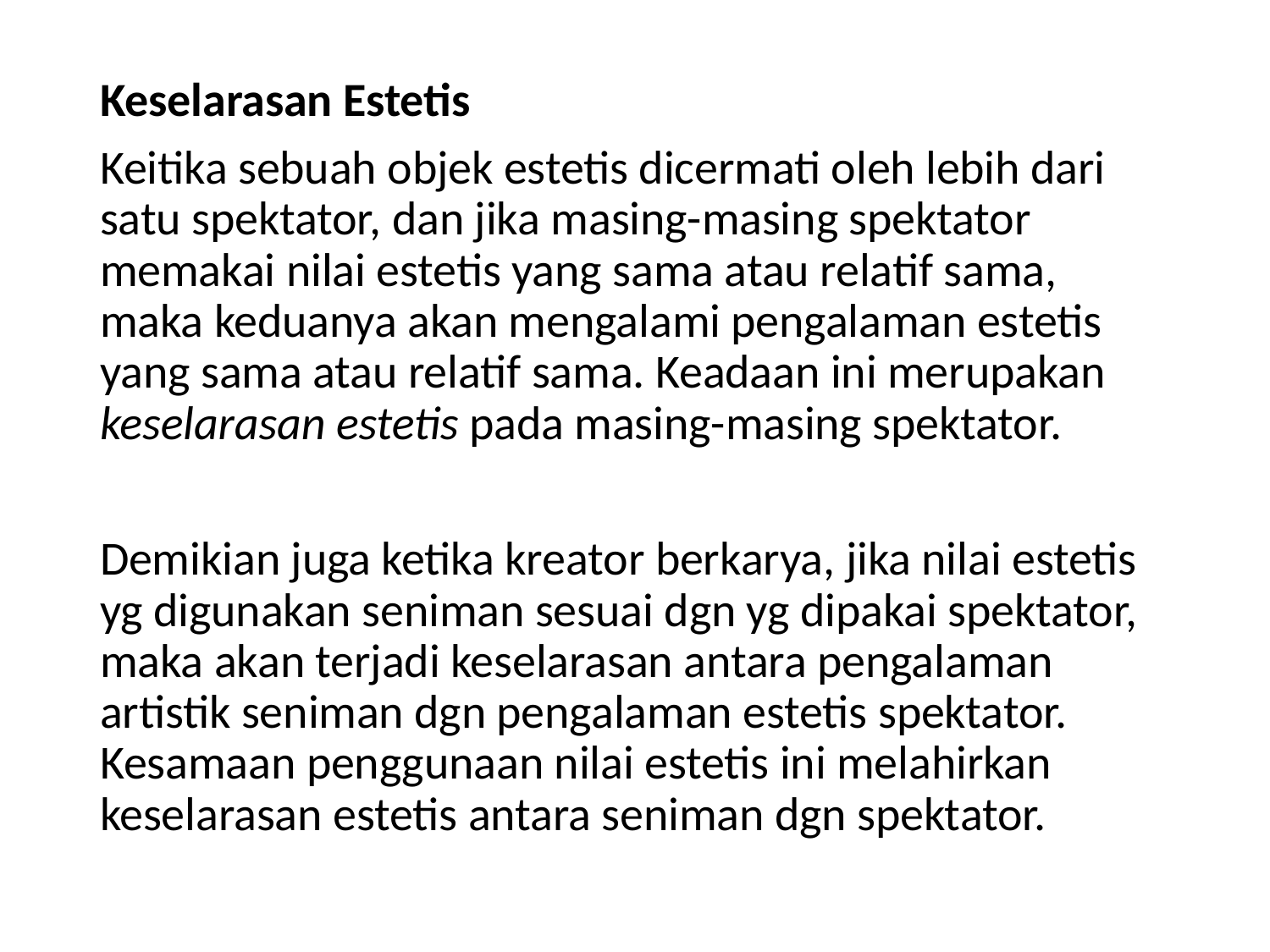

Keselarasan Estetis
Keitika sebuah objek estetis dicermati oleh lebih dari satu spektator, dan jika masing-masing spektator memakai nilai estetis yang sama atau relatif sama, maka keduanya akan mengalami pengalaman estetis yang sama atau relatif sama. Keadaan ini merupakan keselarasan estetis pada masing-masing spektator.

Demikian juga ketika kreator berkarya, jika nilai estetis yg digunakan seniman sesuai dgn yg dipakai spektator, maka akan terjadi keselarasan antara pengalaman artistik seniman dgn pengalaman estetis spektator. Kesamaan penggunaan nilai estetis ini melahirkan keselarasan estetis antara seniman dgn spektator.